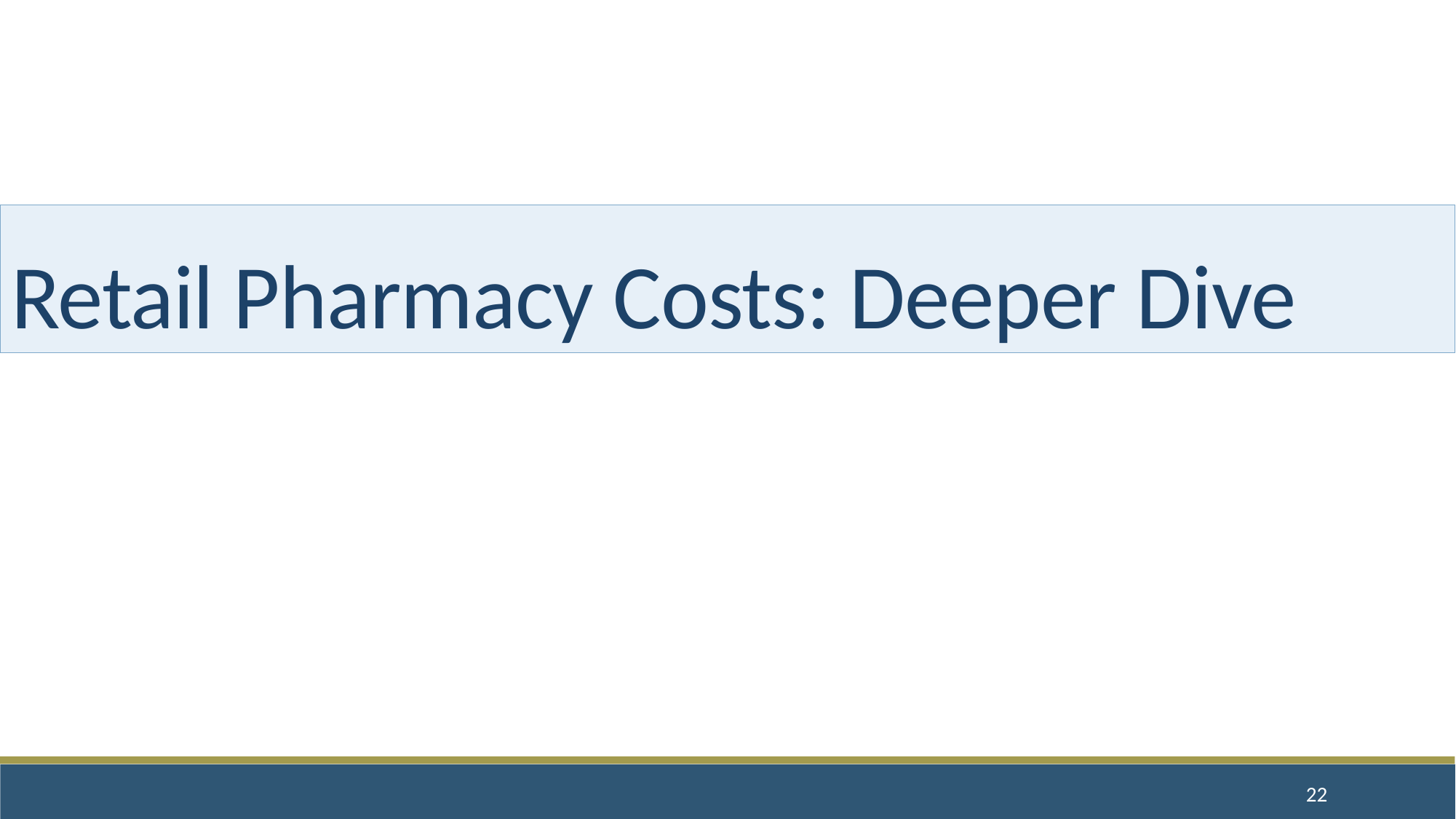

# Retail Pharmacy Costs: Deeper Dive
22